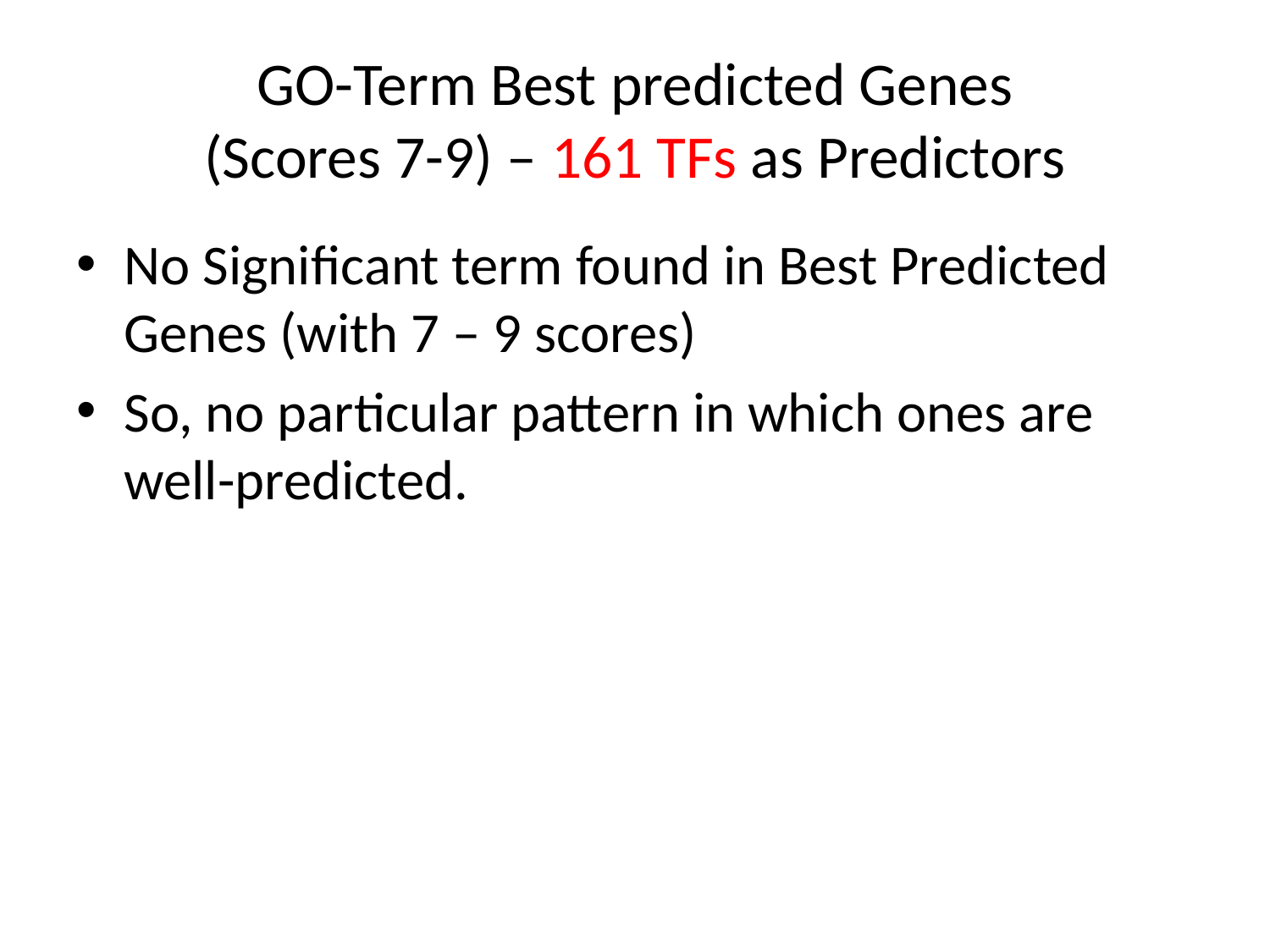

# GO-Term Best predicted Genes (Scores 7-9) – 161 TFs as Predictors
No Significant term found in Best Predicted Genes (with 7 – 9 scores)
So, no particular pattern in which ones are well-predicted.